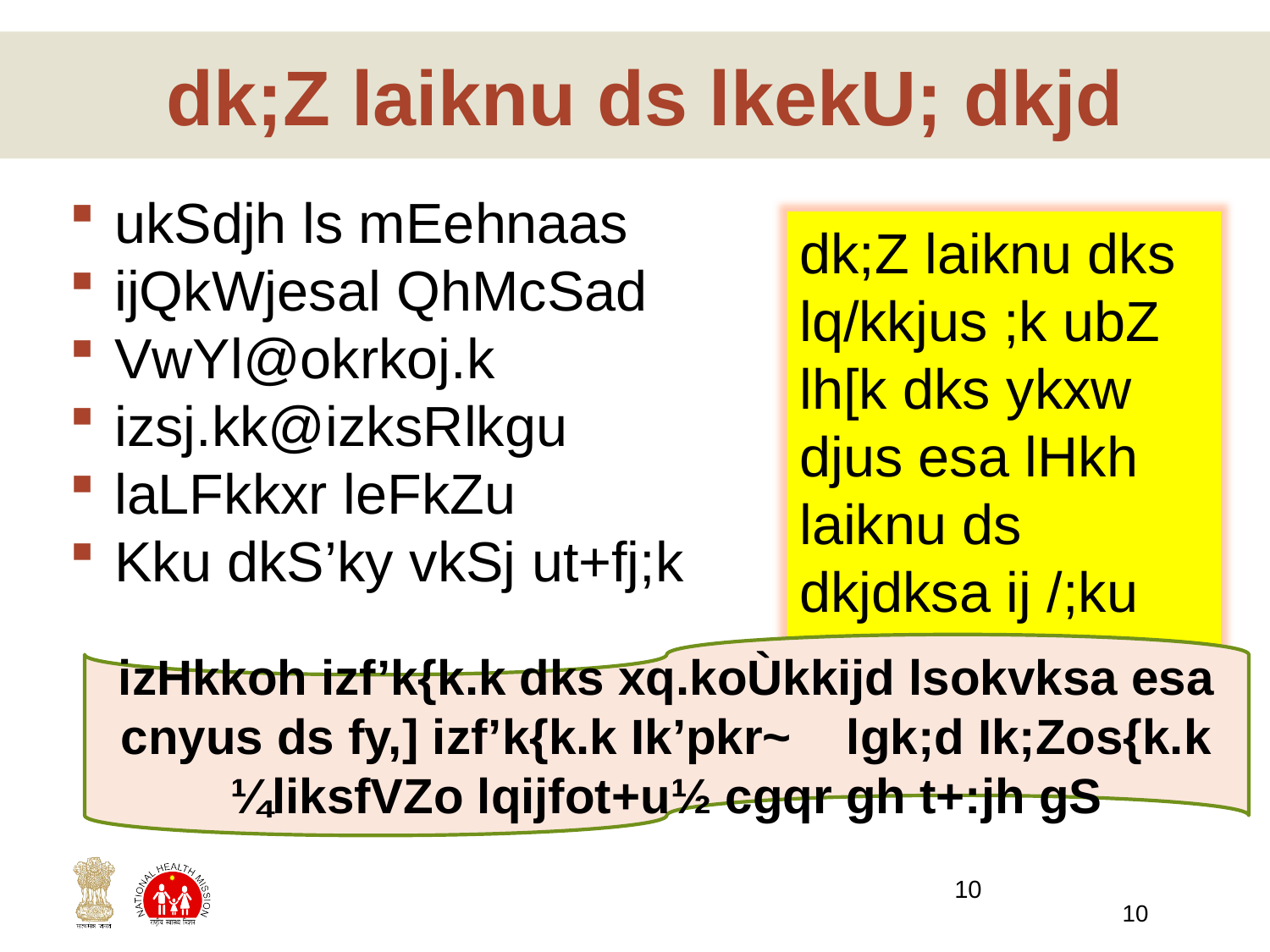

# dk;Z laiknu ds lkekU; dkjd
ukSdjh ls mEehnaas
ijQkWjesal QhMcSad
VwYl@okrkoj.k
izsj.kk@izksRlkgu
laLFkkxr leFkZu
Kku dkS’ky vkSj ut+fj;k
dk;Z laiknu dks lq/kkjus ;k ubZ lh[k dks ykxw djus esa lHkh laiknu ds dkjdksa ij /;ku nsus dh t+:jr gS
izHkkoh izf’k{k.k dks xq.koÙkkijd lsokvksa esa cnyus ds fy,] izf’k{k.k Ik’pkr~    lgk;d Ik;Zos{k.k ¼liksfVZo lqijfot+u½ cgqr gh t+:jh gS
10
10